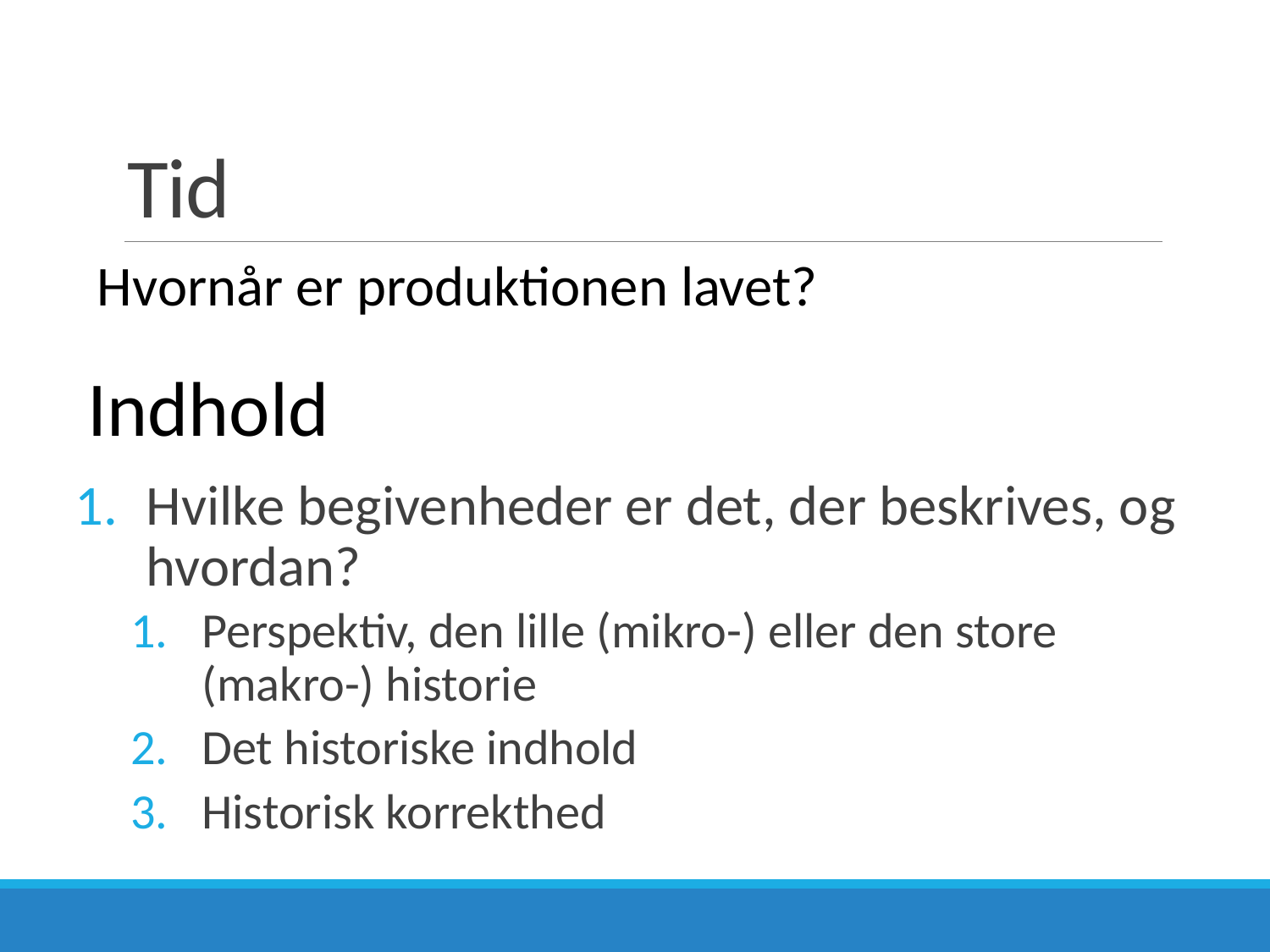

# Tid
Hvornår er produktionen lavet?
Indhold
Hvilke begivenheder er det, der beskrives, og hvordan?
Perspektiv, den lille (mikro-) eller den store (makro-) historie
Det historiske indhold
Historisk korrekthed